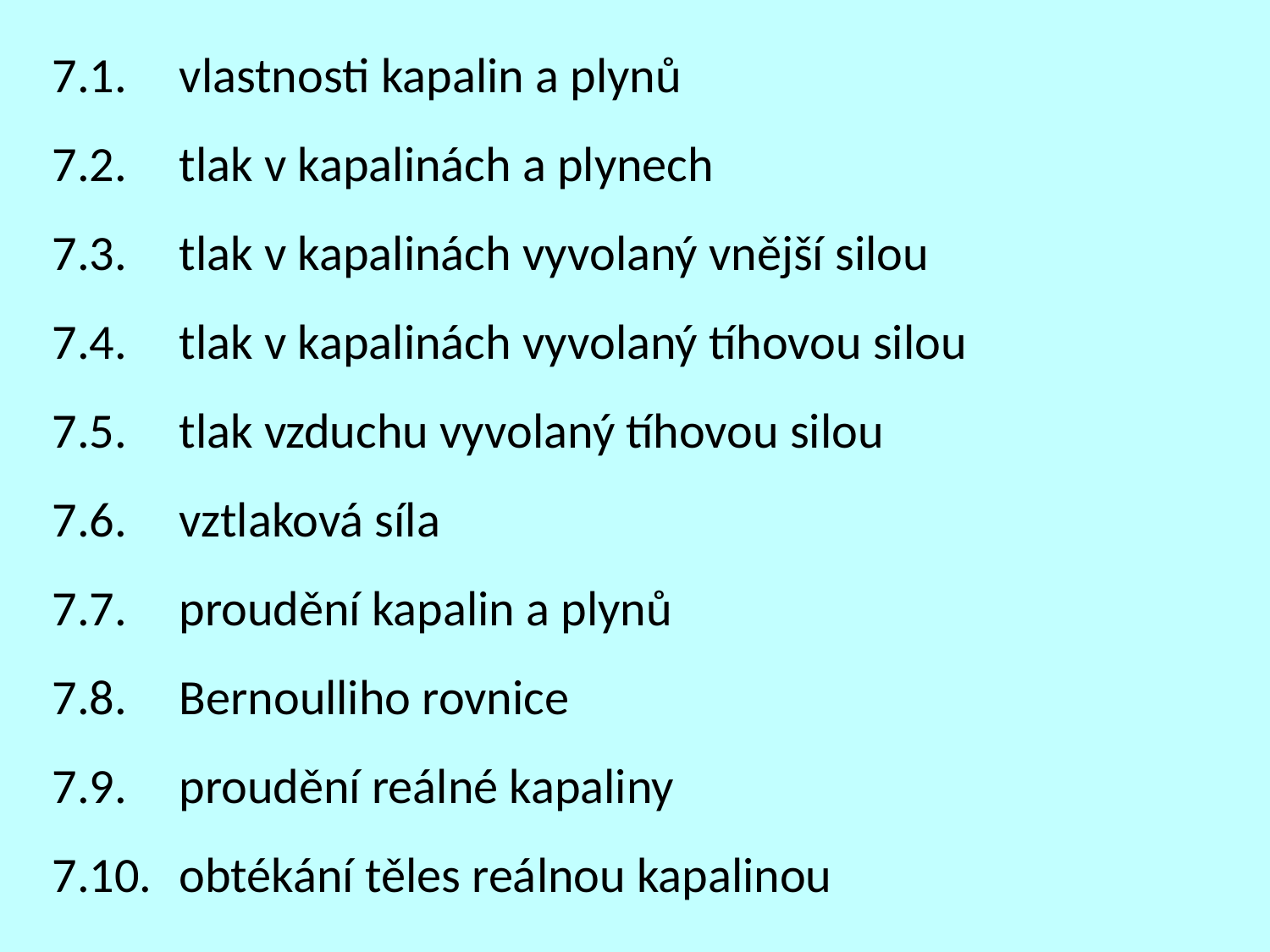

7.1.	vlastnosti kapalin a plynů
7.2.	tlak v kapalinách a plynech
7.3.	tlak v kapalinách vyvolaný vnější silou
7.4.	tlak v kapalinách vyvolaný tíhovou silou
7.5.	tlak vzduchu vyvolaný tíhovou silou
7.6.	vztlaková síla
7.7.	proudění kapalin a plynů
7.8.	Bernoulliho rovnice
7.9.	proudění reálné kapaliny
7.10.	obtékání těles reálnou kapalinou